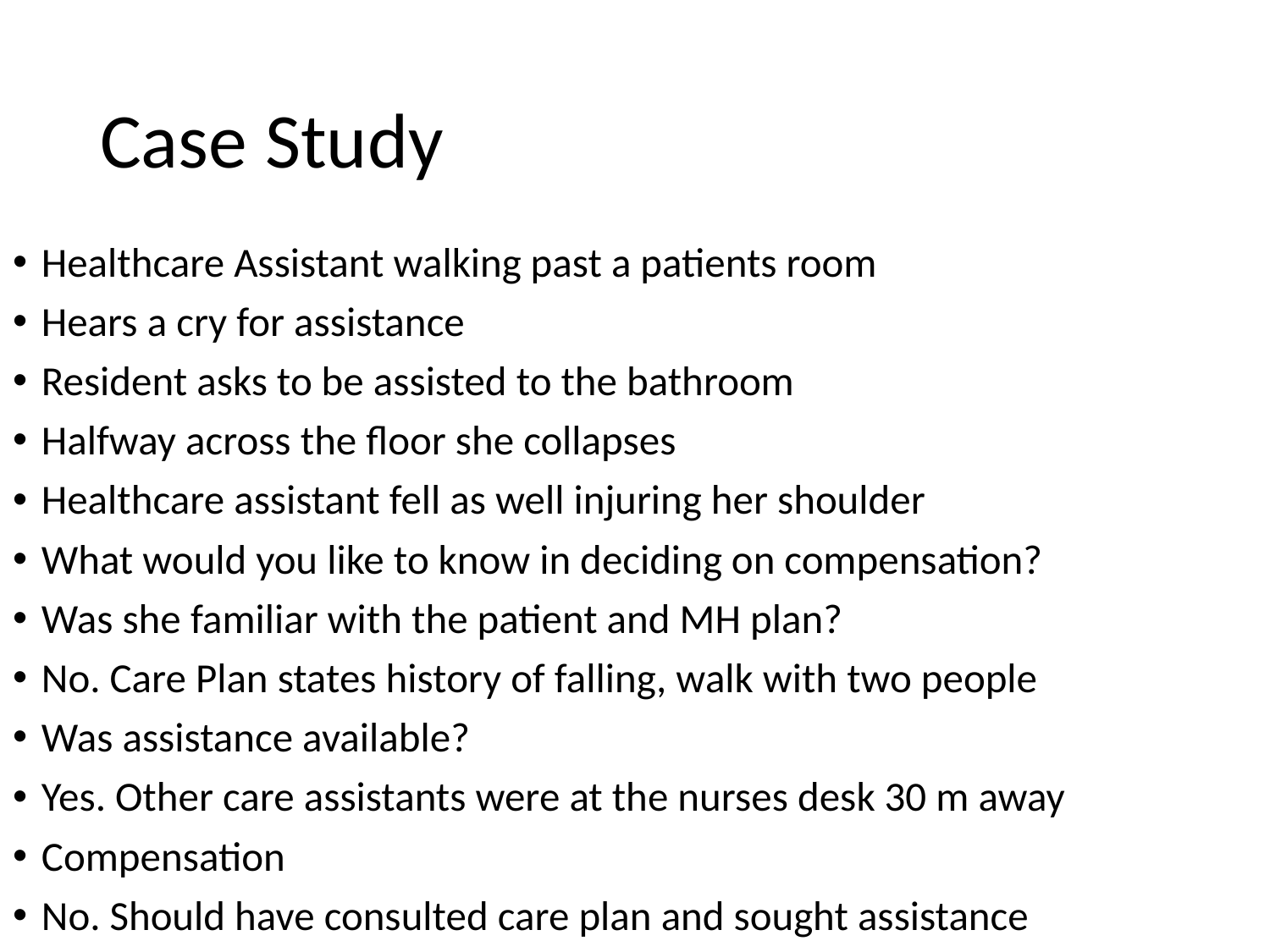

# Case Study
Healthcare Assistant walking past a patients room
Hears a cry for assistance
Resident asks to be assisted to the bathroom
Halfway across the floor she collapses
Healthcare assistant fell as well injuring her shoulder
What would you like to know in deciding on compensation?
Was she familiar with the patient and MH plan?
No. Care Plan states history of falling, walk with two people
Was assistance available?
Yes. Other care assistants were at the nurses desk 30 m away
Compensation
No. Should have consulted care plan and sought assistance